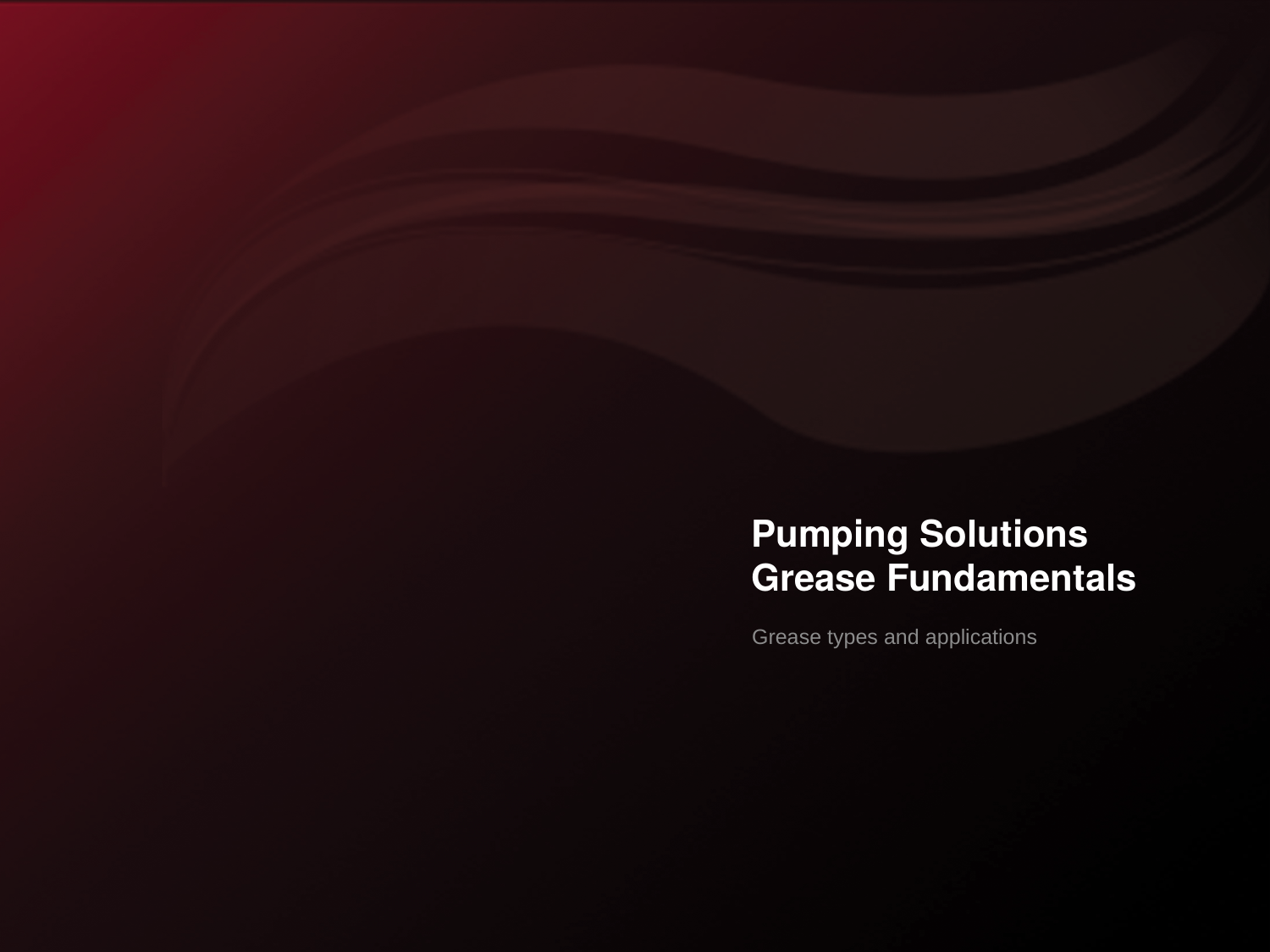

# Pumping Solutions Grease Fundamentals
Grease types and applications